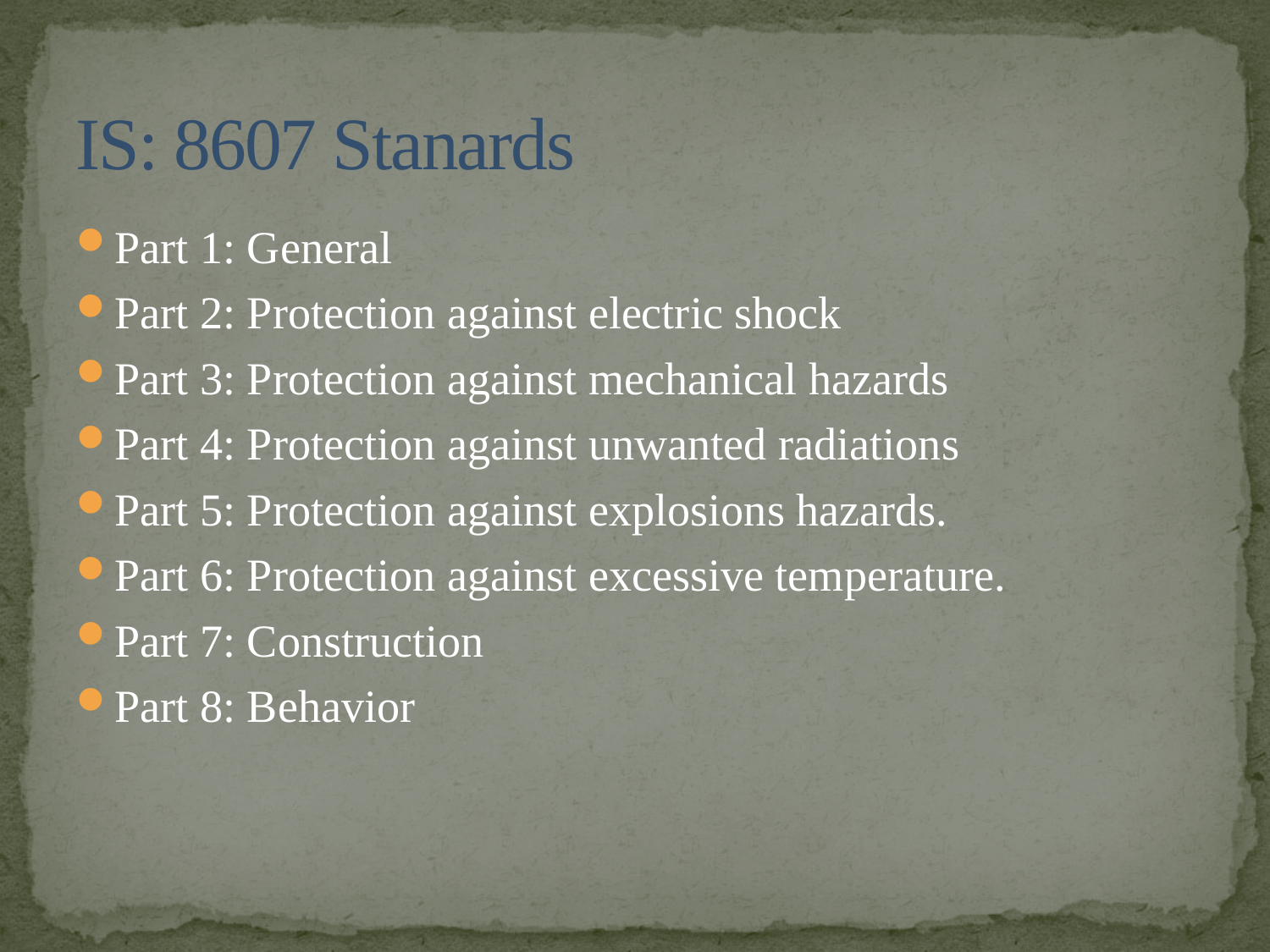

# IS: 8607 Stanards
Part 1: General
Part 2: Protection against electric shock
Part 3: Protection against mechanical hazards
Part 4: Protection against unwanted radiations
Part 5: Protection against explosions hazards.
Part 6: Protection against excessive temperature.
Part 7: Construction
Part 8: Behavior